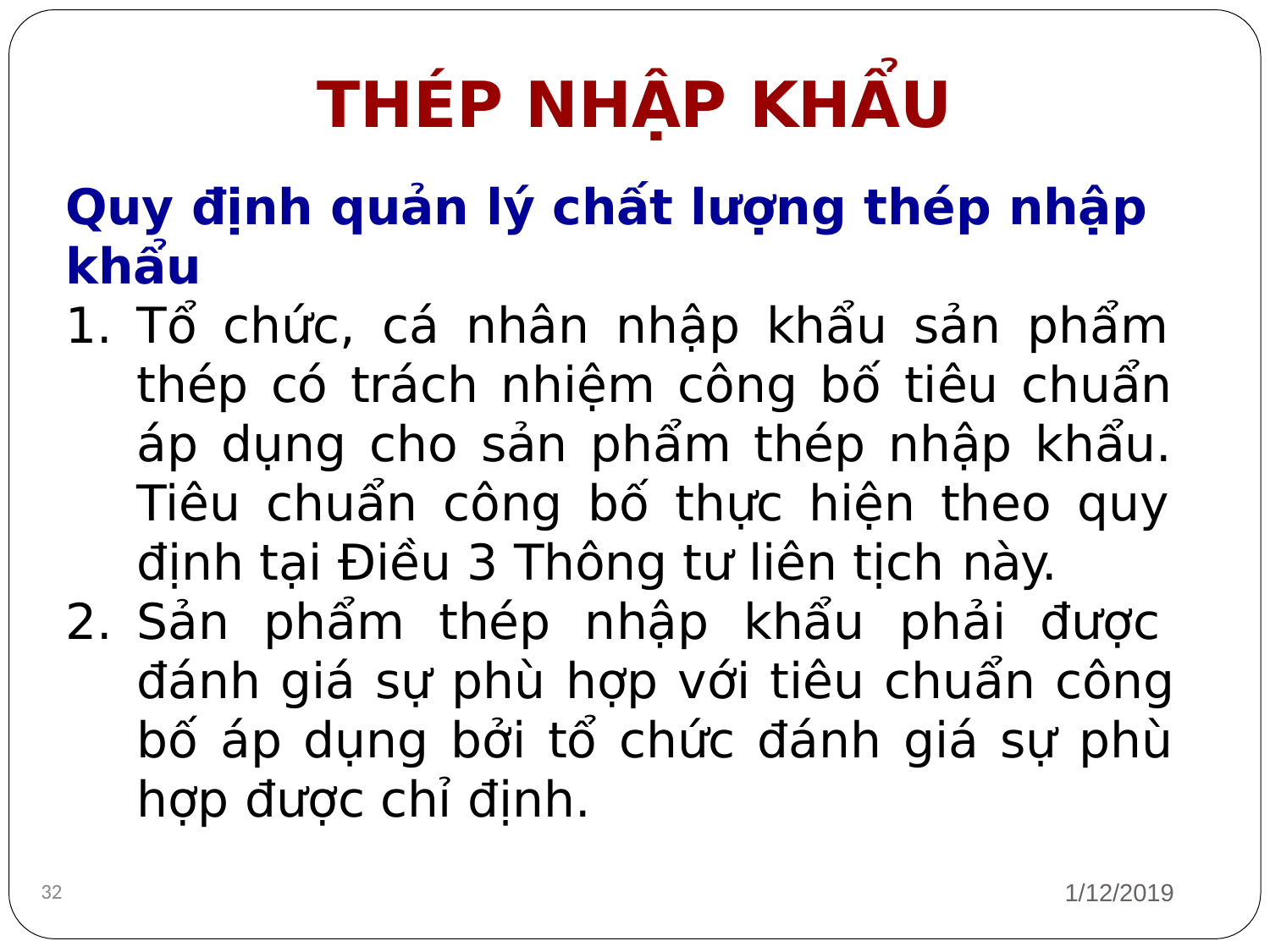

# THÉP NHẬP KHẨU
Quy định quản lý chất lượng thép nhập
khẩu
Tổ chức, cá nhân nhập khẩu sản phẩm  thép có trách nhiệm công bố tiêu chuẩn  áp dụng cho sản phẩm thép nhập khẩu.  Tiêu chuẩn công bố thực hiện theo quy  định tại Điều 3 Thông tư liên tịch này.
Sản phẩm thép nhập khẩu phải được  đánh giá sự phù hợp với tiêu chuẩn công  bố áp dụng bởi tổ chức đánh giá sự phù  hợp được chỉ định.
1/12/2019
32